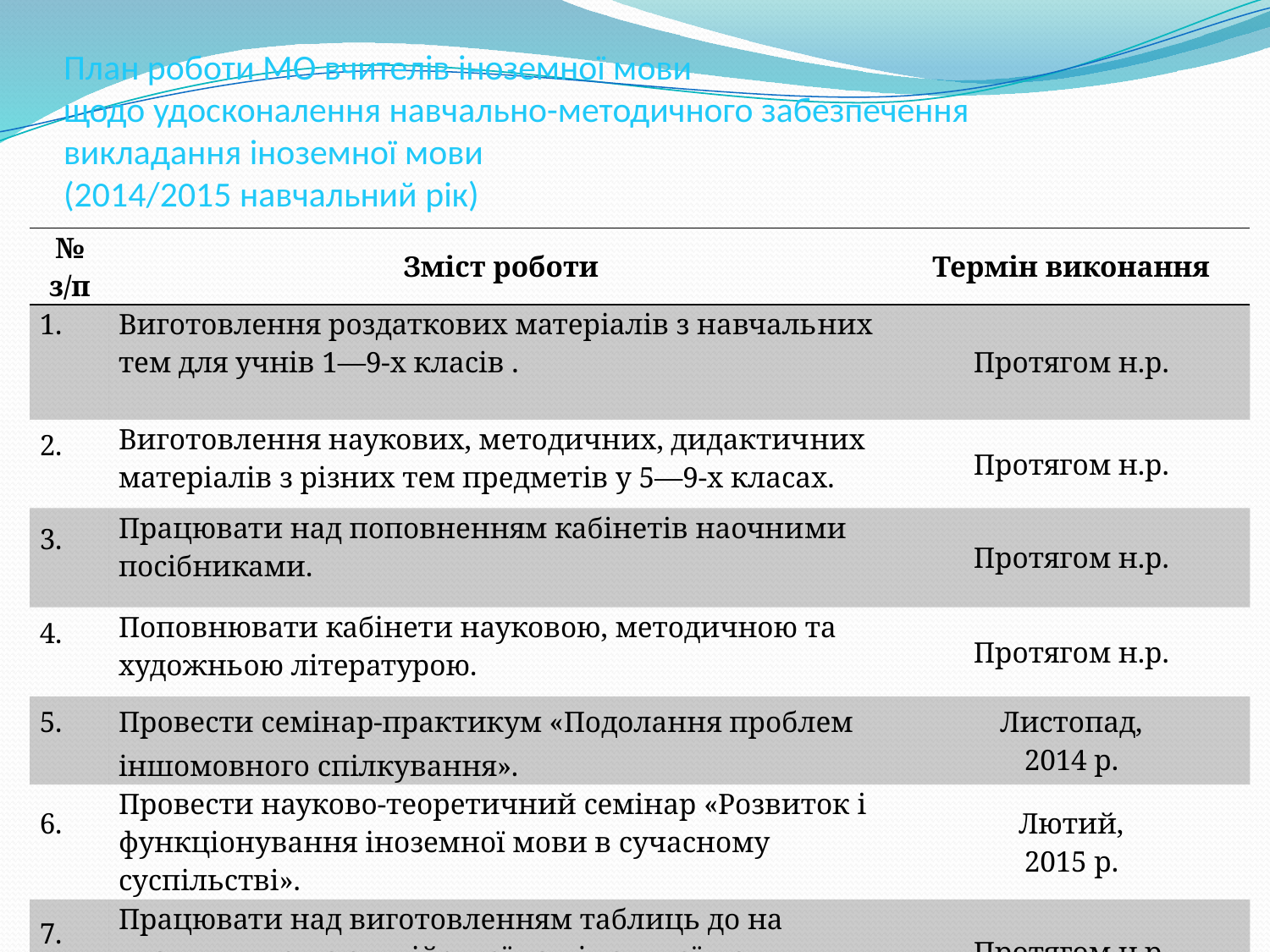

# План роботи МО вчителів іноземної мови щодо удосконалення навчально-методичного забезпечення викладання іноземної мови (2014/2015 навчальний рік)
| № з/п | Зміст роботи | Термін виконання |
| --- | --- | --- |
| 1. | Виготовлення роздаткових матеріалів з навчаль­них тем для учнів 1—9-х класів . | Протягом н.р. |
| 2. | Виготовлення наукових, методичних, дидактич­них матеріалів з різних тем предметів у 5—9-х класах. | Протягом н.р. |
| 3. | Працювати над поповненням кабінетів наочни­ми посібниками. | Протягом н.р. |
| 4. | Поповнювати кабінети науковою, методичною та художньою літературою. | Протягом н.р. |
| 5. | Провести семінар-практикум «Подолання проблем іншомовного спілкування». | Листопад, 2014 р. |
| 6. | Провести науково-теоретичний семінар «Розвиток і функціонування іноземної мови в сучасному суспільстві». | Лютий, 2015 р. |
| 7. | Працювати над виготовленням таблиць до на­вчальних тем з англійської та німецької мови. | Протягом н.р. |